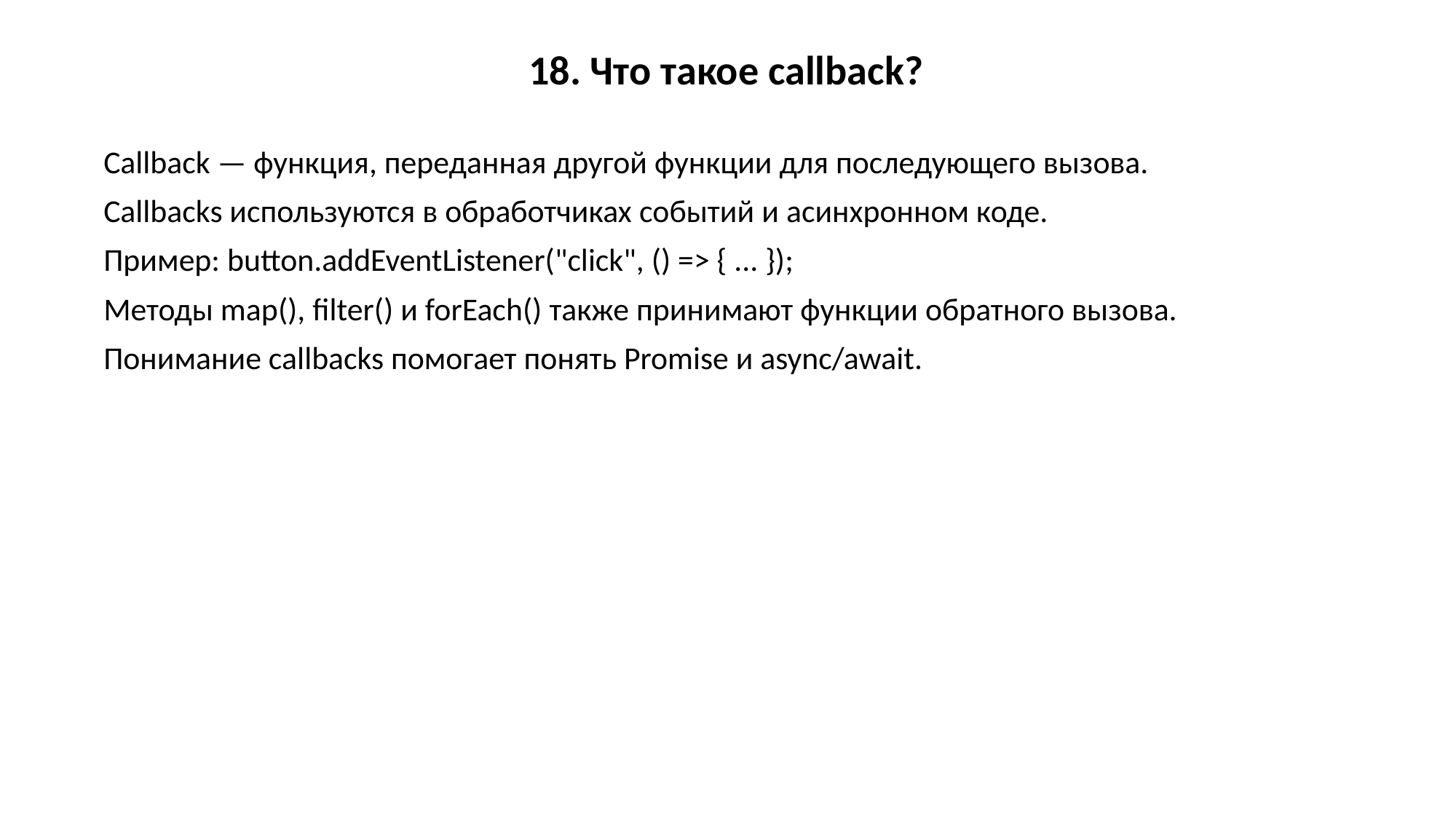

18. Что такое callback?
Callback — функция, переданная другой функции для последующего вызова.
Callbacks используются в обработчиках событий и асинхронном коде.
Пример: button.addEventListener("click", () => { ... });
Методы map(), filter() и forEach() также принимают функции обратного вызова.
Понимание callbacks помогает понять Promise и async/await.